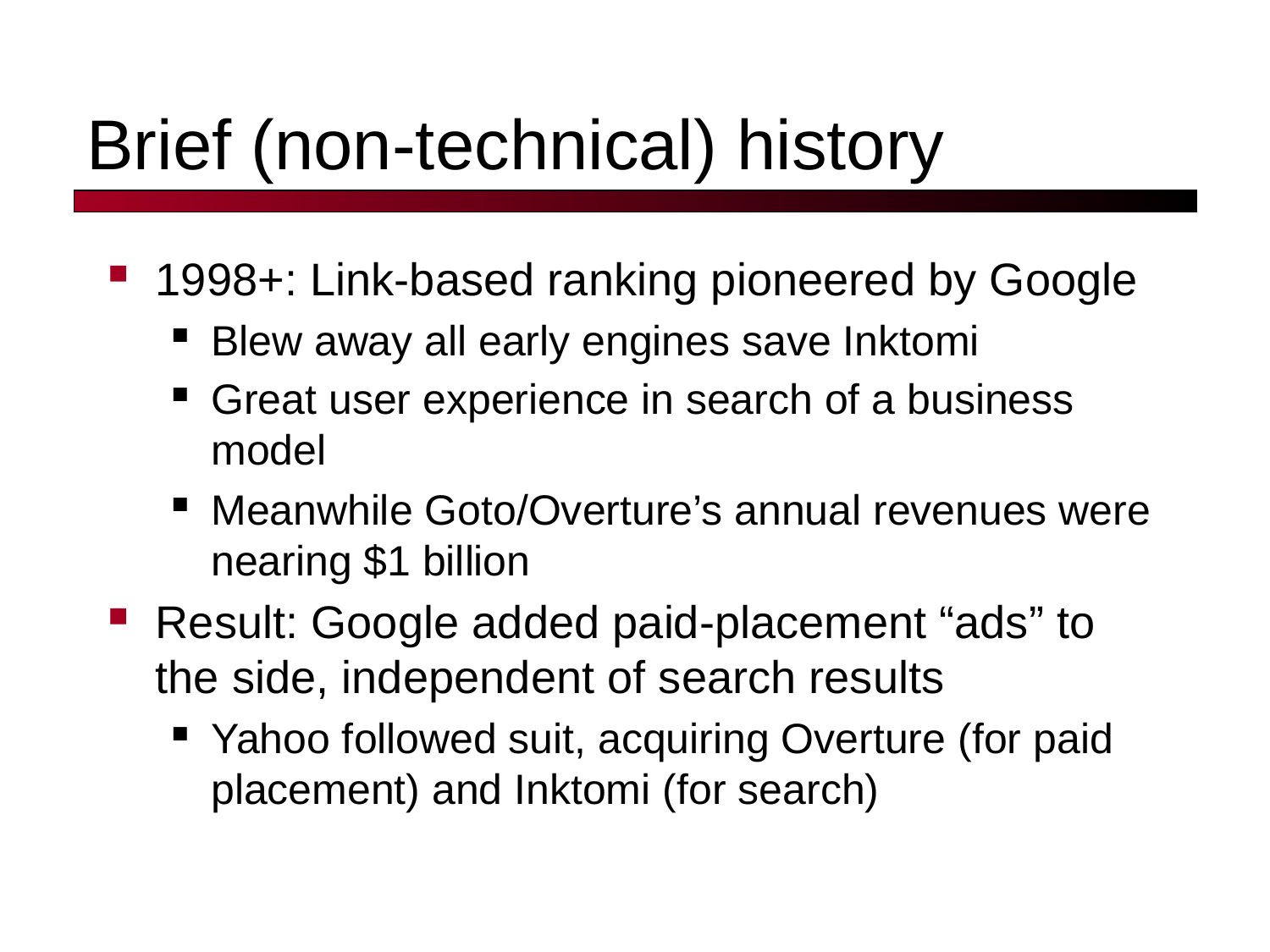

# Brief (non-technical) history
1998+: Link-based ranking pioneered by Google
Blew away all early engines save Inktomi
Great user experience in search of a business model
Meanwhile Goto/Overture’s annual revenues were nearing $1 billion
Result: Google added paid-placement “ads” to the side, independent of search results
Yahoo followed suit, acquiring Overture (for paid placement) and Inktomi (for search)